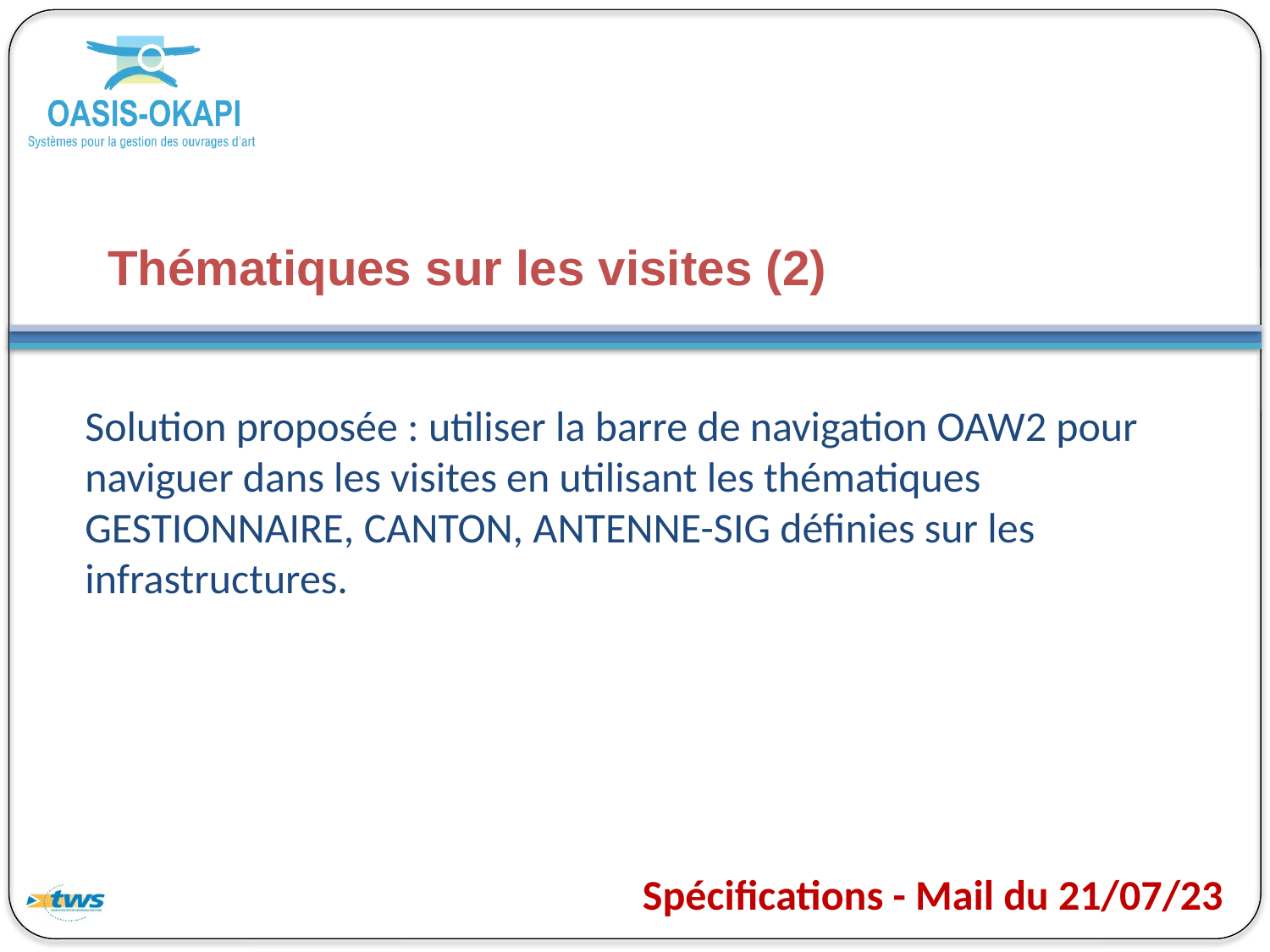

# Thématiques sur les visites (2)
Solution proposée : utiliser la barre de navigation OAW2 pour naviguer dans les visites en utilisant les thématiques GESTIONNAIRE, CANTON, ANTENNE-SIG définies sur les infrastructures.
Spécifications - Mail du 21/07/23